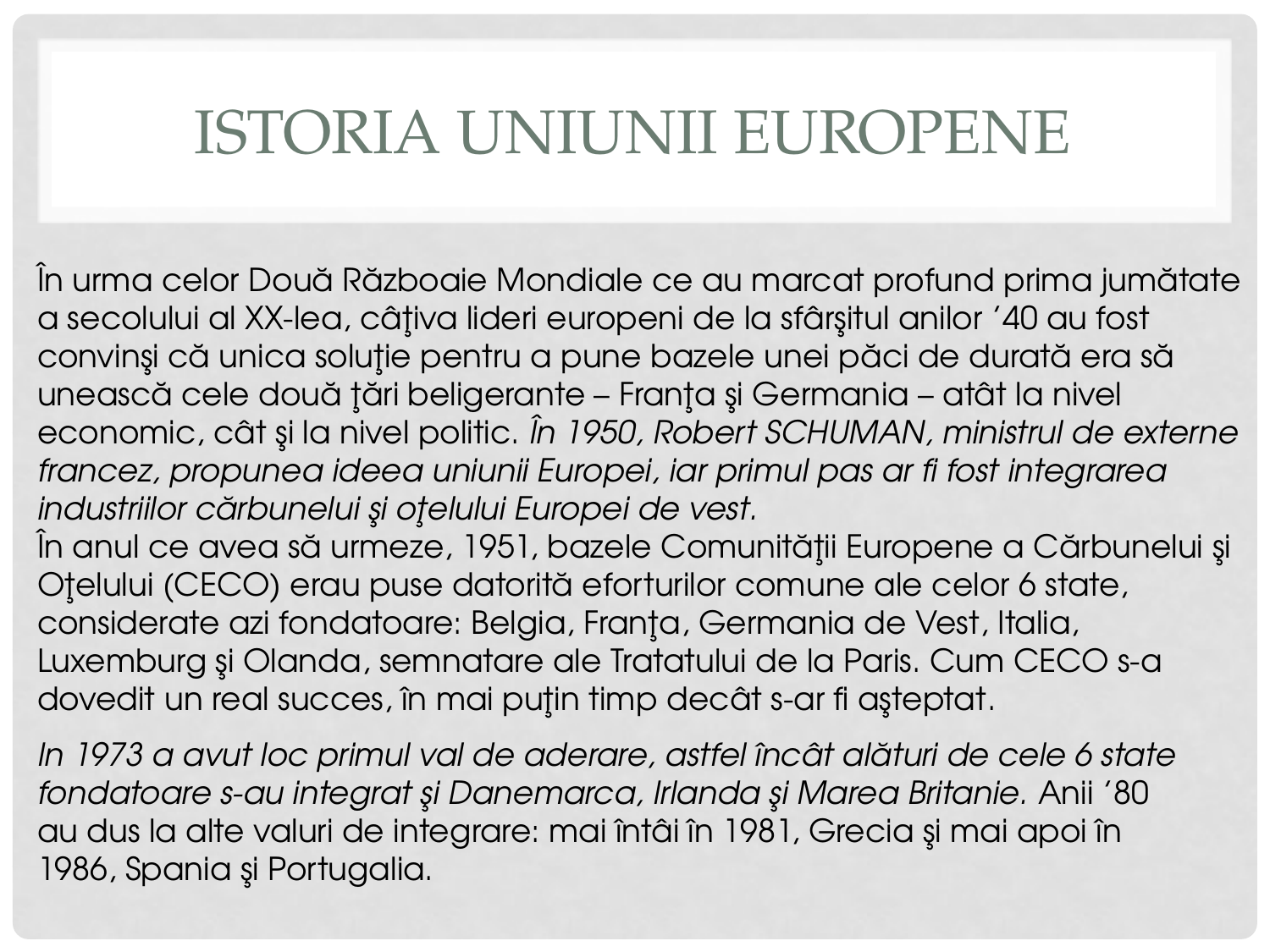

# Istoria uniunii europene
În urma celor Două Războaie Mondiale ce au marcat profund prima jumătate a secolului al XX-lea, câţiva lideri europeni de la sfârşitul anilor ’40 au fost convinşi că unica soluţie pentru a pune bazele unei păci de durată era să unească cele două ţări beligerante – Franţa şi Germania – atât la nivel economic, cât şi la nivel politic. În 1950, Robert SCHUMAN, ministrul de externe francez, propunea ideea uniunii Europei, iar primul pas ar fi fost integrarea industriilor cărbunelui şi oţelului Europei de vest.
În anul ce avea să urmeze, 1951, bazele Comunităţii Europene a Cărbunelui şi Oţelului (CECO) erau puse datorită eforturilor comune ale celor 6 state, considerate azi fondatoare: Belgia, Franţa, Germania de Vest, Italia, Luxemburg şi Olanda, semnatare ale Tratatului de la Paris. Cum CECO s-a dovedit un real succes, în mai puţin timp decât s-ar fi aşteptat.
In 1973 a avut loc primul val de aderare, astfel încât alături de cele 6 state fondatoare s-au integrat şi Danemarca, Irlanda şi Marea Britanie. Anii ’80 au dus la alte valuri de integrare: mai întâi în 1981, Grecia şi mai apoi în 1986, Spania şi Portugalia.